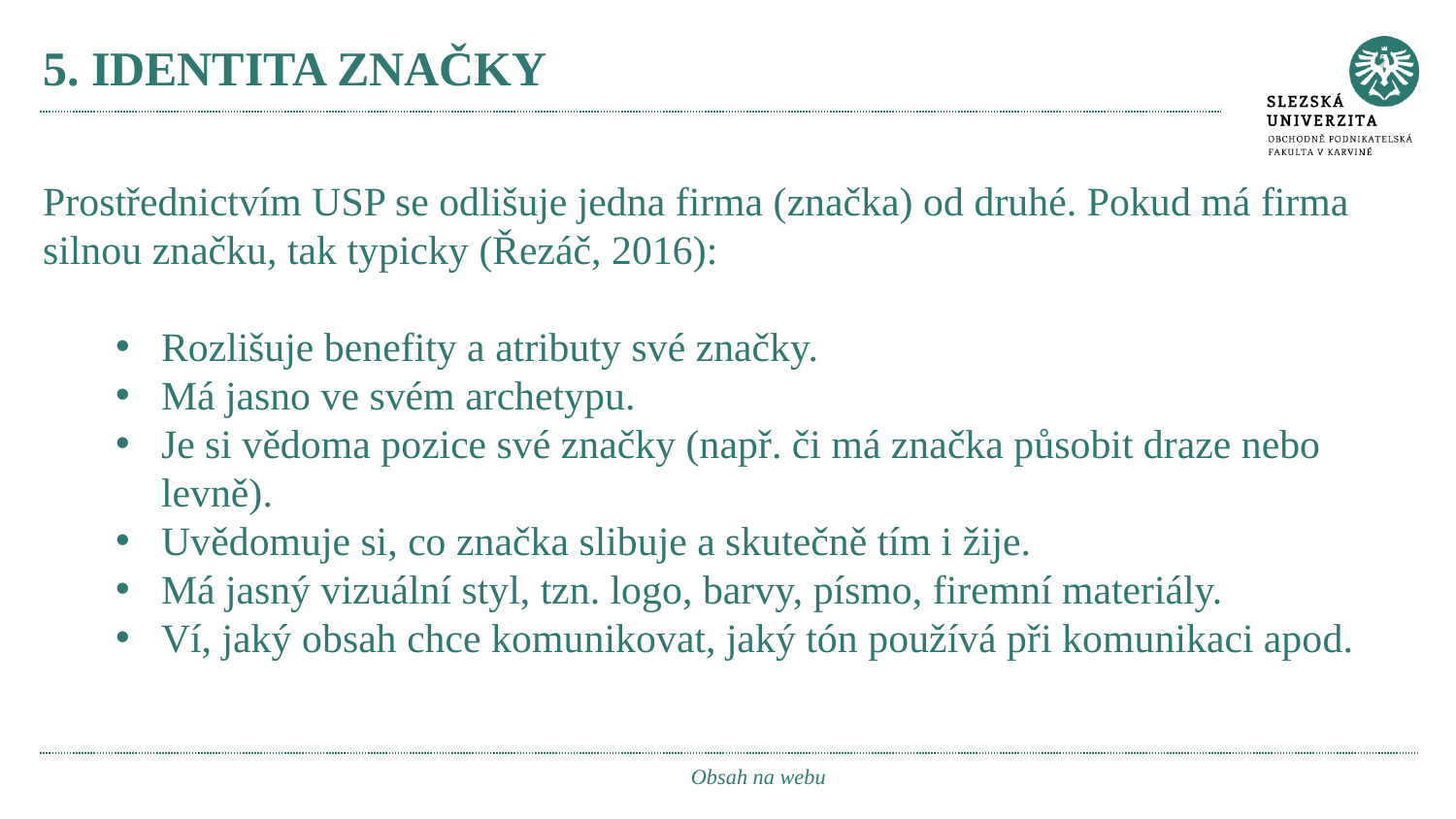

# 5. IDENTITA ZNAČKY
Prostřednictvím USP se odlišuje jedna firma (značka) od druhé. Pokud má firma silnou značku, tak typicky (Řezáč, 2016):

Rozlišuje benefity a atributy své značky.
Má jasno ve svém archetypu.
Je si vědoma pozice své značky (např. či má značka působit draze nebo levně).
Uvědomuje si, co značka slibuje a skutečně tím i žije.
Má jasný vizuální styl, tzn. logo, barvy, písmo, firemní materiály.
Ví, jaký obsah chce komunikovat, jaký tón používá při komunikaci apod.

Obsah na webu